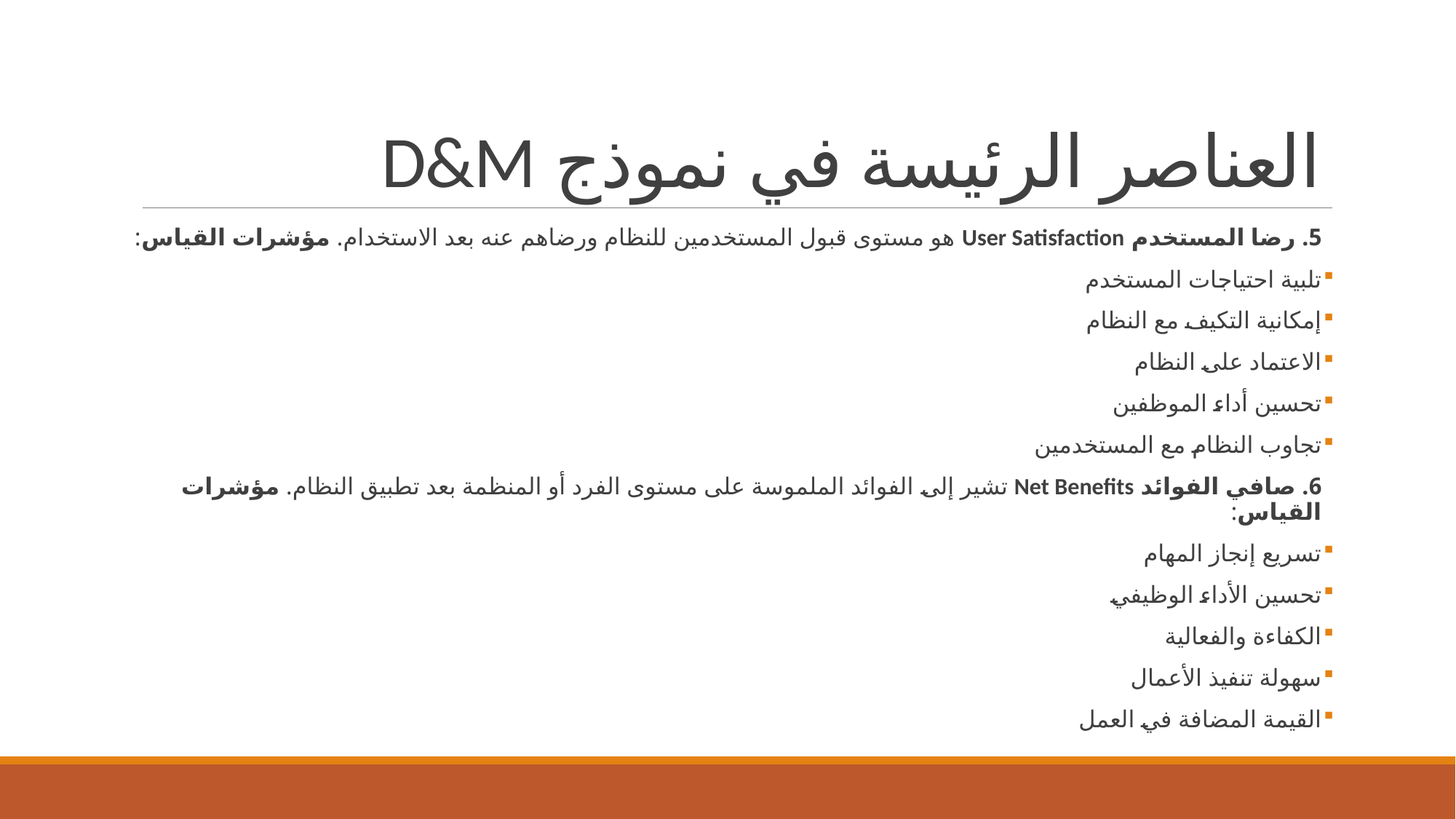

# العناصر الرئيسة في نموذج D&M
5. رضا المستخدم User Satisfaction هو مستوى قبول المستخدمين للنظام ورضاهم عنه بعد الاستخدام. مؤشرات القياس:
تلبية احتياجات المستخدم
إمكانية التكيف مع النظام
الاعتماد على النظام
تحسين أداء الموظفين
تجاوب النظام مع المستخدمين
6. صافي الفوائد Net Benefits تشير إلى الفوائد الملموسة على مستوى الفرد أو المنظمة بعد تطبيق النظام. مؤشرات القياس:
تسريع إنجاز المهام
تحسين الأداء الوظيفي
الكفاءة والفعالية
سهولة تنفيذ الأعمال
القيمة المضافة في العمل